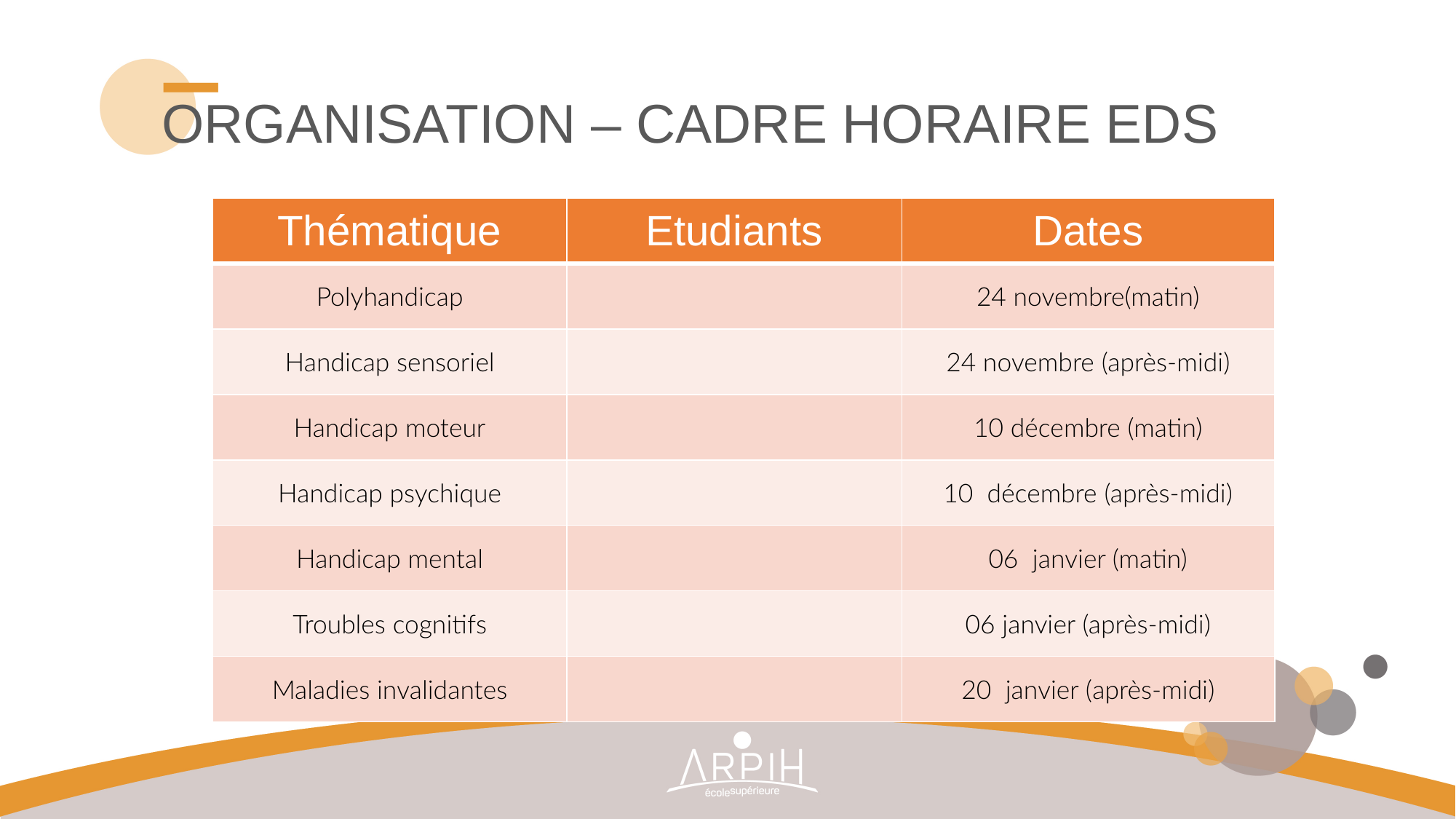

# Organisation – cadre horaire EDS
| Thématique | Etudiants | Dates |
| --- | --- | --- |
| Polyhandicap |  | 24 novembre(matin) |
| Handicap sensoriel |  | 24 novembre (après-midi) |
| Handicap moteur |  | 10 décembre (matin) |
| Handicap psychique |  | 10 décembre (après-midi) |
| Handicap mental |  | 06 janvier (matin) |
| Troubles cognitifs |  | 06 janvier (après-midi) |
| Maladies invalidantes |  | 20 janvier (après-midi) |